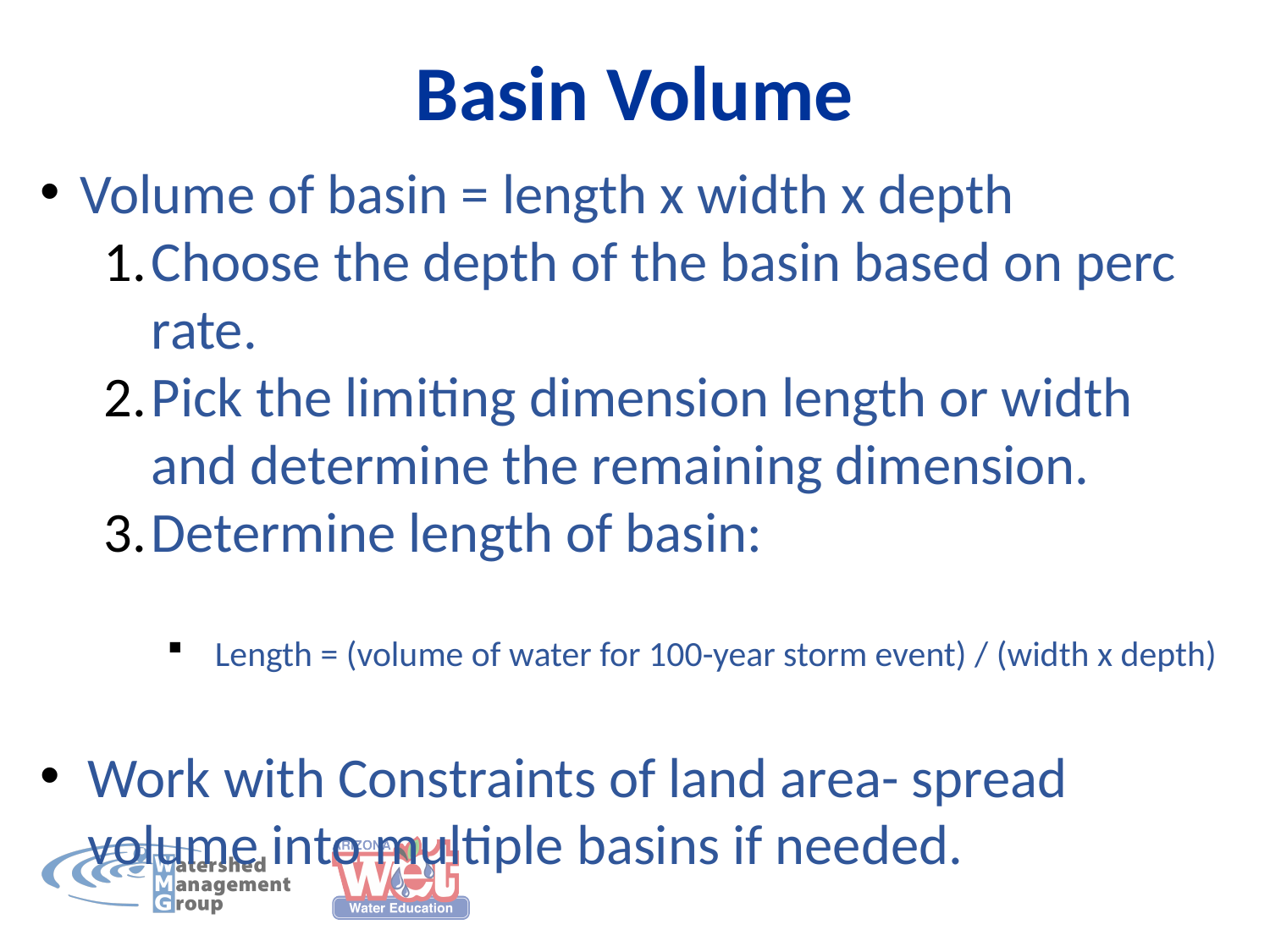

# Basin Volume
Volume of basin = length x width x depth
Choose the depth of the basin based on perc rate.
Pick the limiting dimension length or width and determine the remaining dimension.
Determine length of basin:

Length = (volume of water for 100-year storm event) / (width x depth)

Work with Constraints of land area- spread volume into multiple basins if needed.